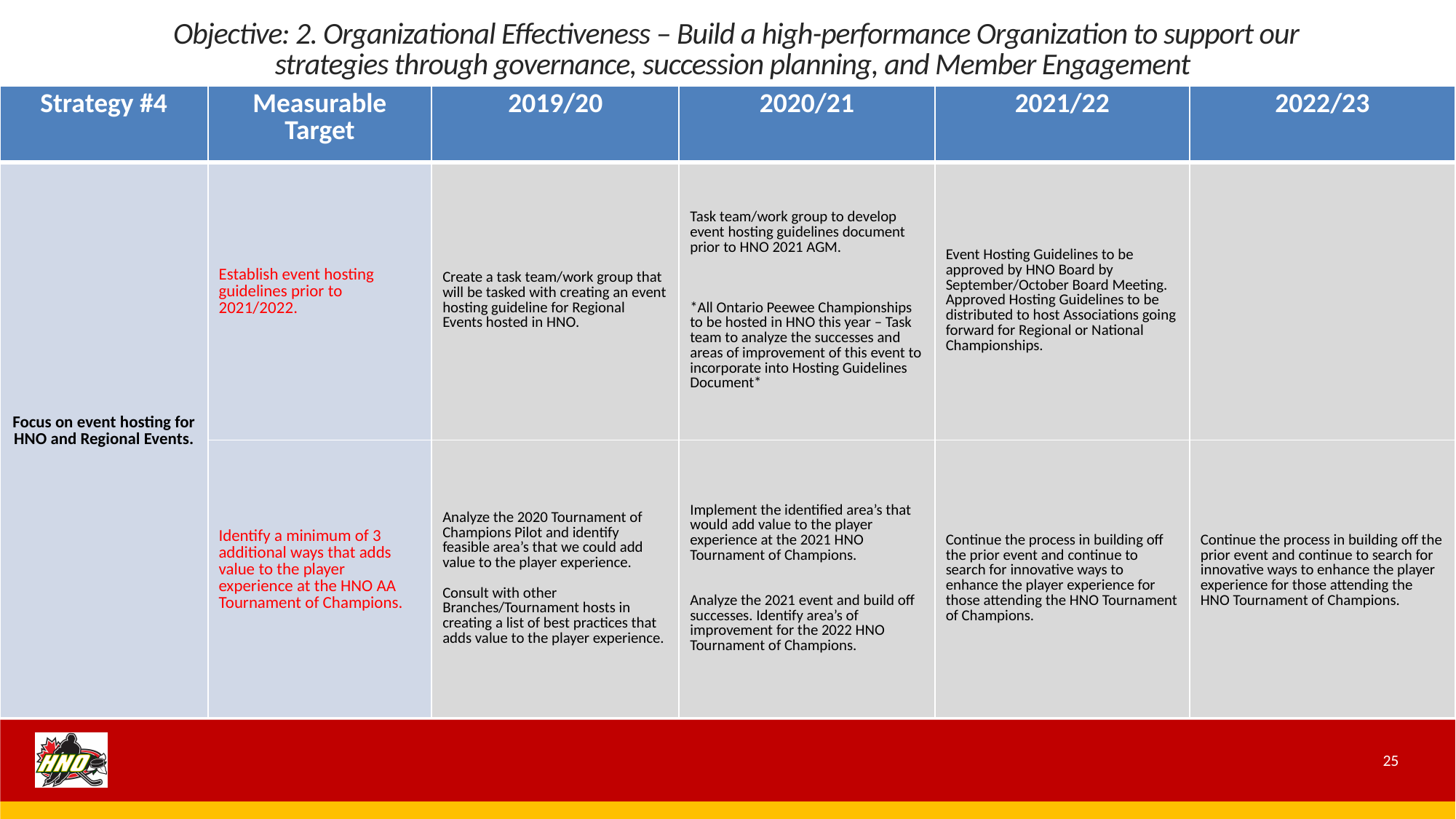

Objective: 2. Organizational Effectiveness – Build a high-performance Organization to support our strategies through governance, succession planning, and Member Engagement
| Strategy #4 | Measurable Target | 2019/20 | 2020/21 | 2021/22 | 2022/23 |
| --- | --- | --- | --- | --- | --- |
| Focus on event hosting for HNO and Regional Events. | Establish event hosting guidelines prior to 2021/2022. | Create a task team/work group that will be tasked with creating an event hosting guideline for Regional Events hosted in HNO. | Task team/work group to develop event hosting guidelines document prior to HNO 2021 AGM. \*All Ontario Peewee Championships to be hosted in HNO this year – Task team to analyze the successes and areas of improvement of this event to incorporate into Hosting Guidelines Document\* | Event Hosting Guidelines to be approved by HNO Board by September/October Board Meeting. Approved Hosting Guidelines to be distributed to host Associations going forward for Regional or National Championships. |  |
|  | Identify a minimum of 3 additional ways that adds value to the player experience at the HNO AA Tournament of Champions. | Analyze the 2020 Tournament of Champions Pilot and identify feasible area’s that we could add value to the player experience. Consult with other Branches/Tournament hosts in creating a list of best practices that adds value to the player experience. | Implement the identified area’s that would add value to the player experience at the 2021 HNO Tournament of Champions. Analyze the 2021 event and build off successes. Identify area’s of improvement for the 2022 HNO Tournament of Champions. | Continue the process in building off the prior event and continue to search for innovative ways to enhance the player experience for those attending the HNO Tournament of Champions. | Continue the process in building off the prior event and continue to search for innovative ways to enhance the player experience for those attending the HNO Tournament of Champions. |
25